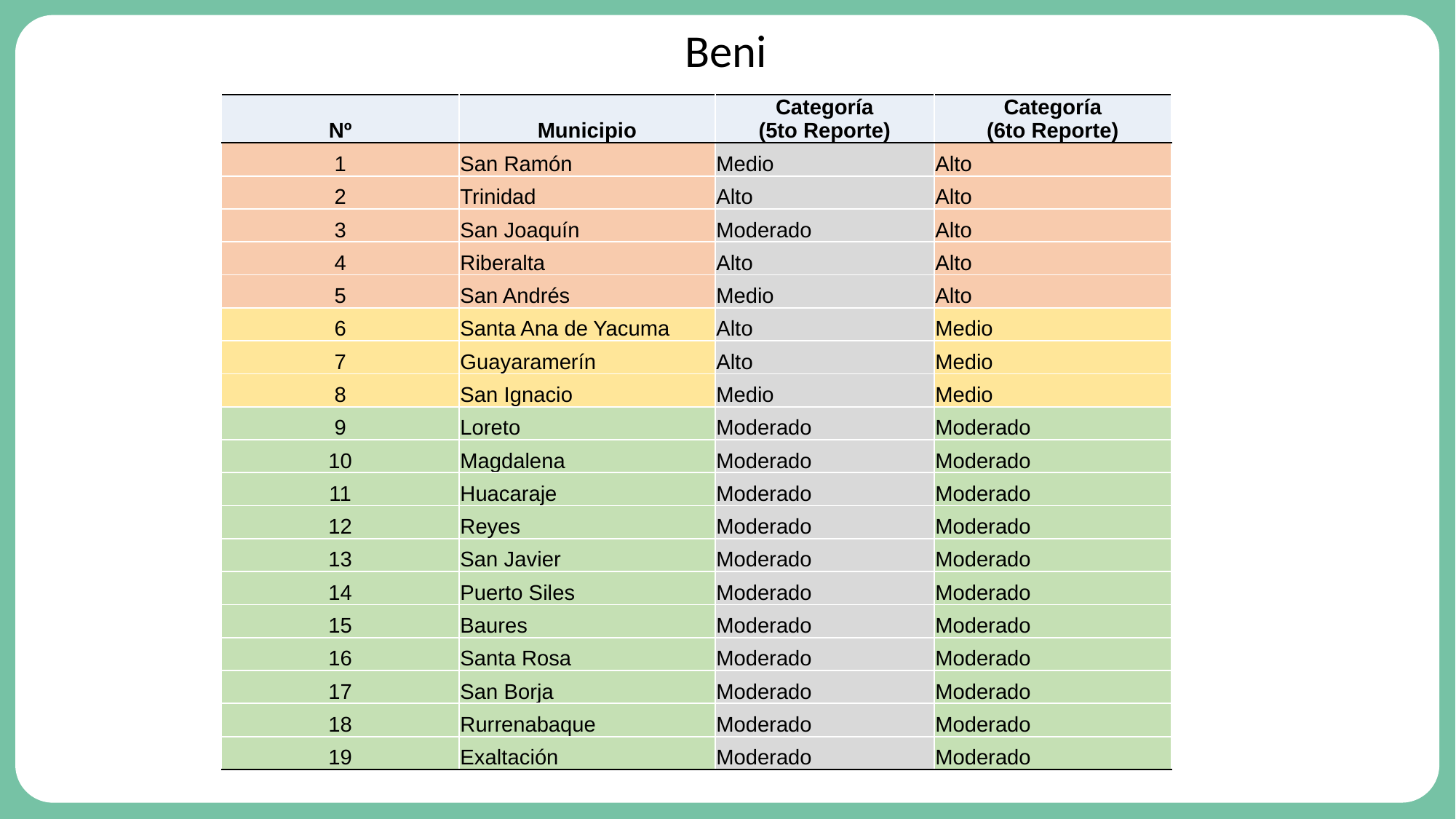

# Beni
| Nº | Municipio | Categoría (5to Reporte) | Categoría (6to Reporte) |
| --- | --- | --- | --- |
| 1 | San Ramón | Medio | Alto |
| 2 | Trinidad | Alto | Alto |
| 3 | San Joaquín | Moderado | Alto |
| 4 | Riberalta | Alto | Alto |
| 5 | San Andrés | Medio | Alto |
| 6 | Santa Ana de Yacuma | Alto | Medio |
| 7 | Guayaramerín | Alto | Medio |
| 8 | San Ignacio | Medio | Medio |
| 9 | Loreto | Moderado | Moderado |
| 10 | Magdalena | Moderado | Moderado |
| 11 | Huacaraje | Moderado | Moderado |
| 12 | Reyes | Moderado | Moderado |
| 13 | San Javier | Moderado | Moderado |
| 14 | Puerto Siles | Moderado | Moderado |
| 15 | Baures | Moderado | Moderado |
| 16 | Santa Rosa | Moderado | Moderado |
| 17 | San Borja | Moderado | Moderado |
| 18 | Rurrenabaque | Moderado | Moderado |
| 19 | Exaltación | Moderado | Moderado |